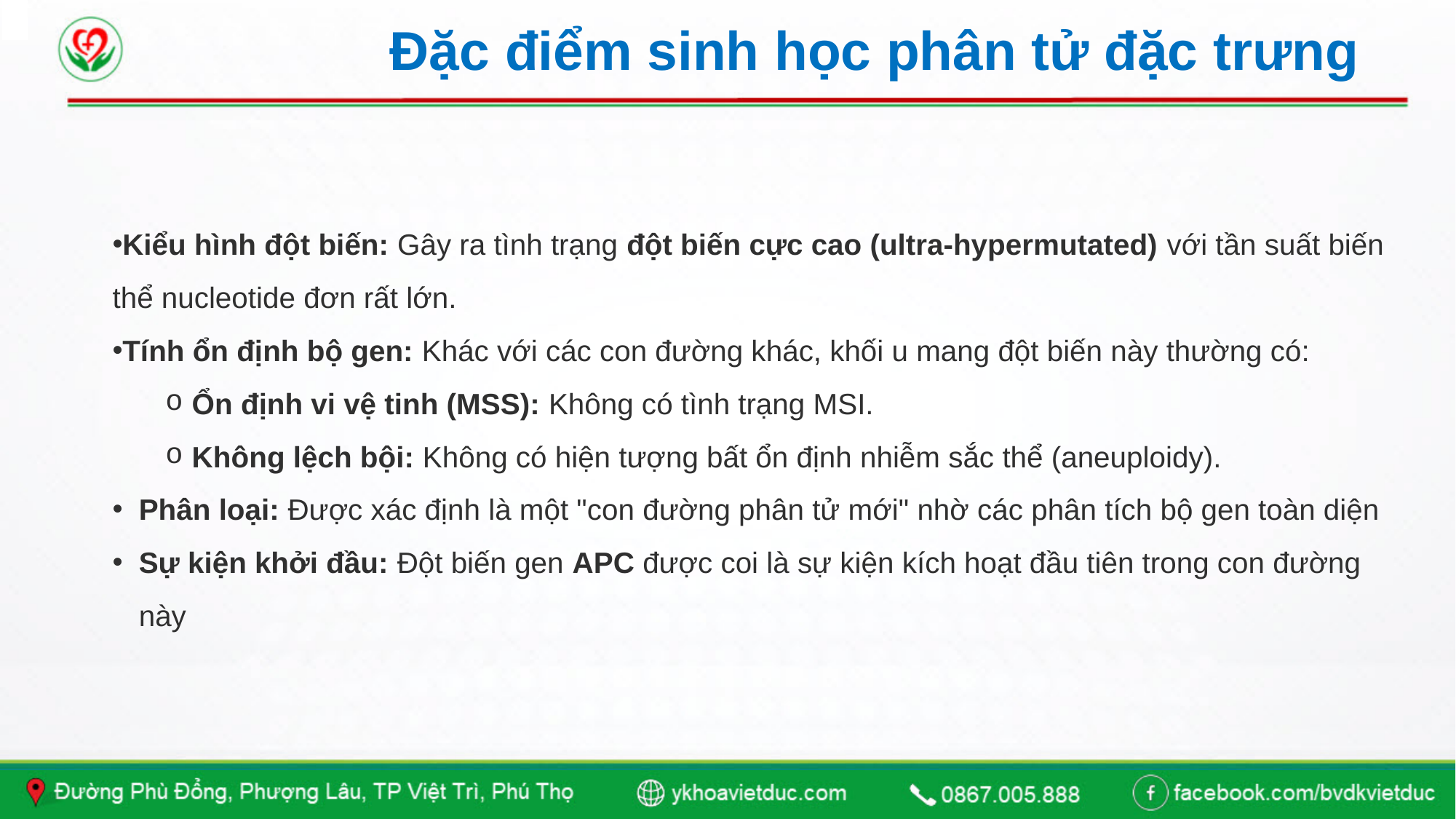

.

# Đặc điểm sinh học phân tử đặc trưng

Kiểu hình đột biến: Gây ra tình trạng đột biến cực cao (ultra-hypermutated) với tần suất biến thể nucleotide đơn rất lớn.
Tính ổn định bộ gen: Khác với các con đường khác, khối u mang đột biến này thường có:
Ổn định vi vệ tinh (MSS): Không có tình trạng MSI.
Không lệch bội: Không có hiện tượng bất ổn định nhiễm sắc thể (aneuploidy).
Phân loại: Được xác định là một "con đường phân tử mới" nhờ các phân tích bộ gen toàn diện
Sự kiện khởi đầu: Đột biến gen APC được coi là sự kiện kích hoạt đầu tiên trong con đường này